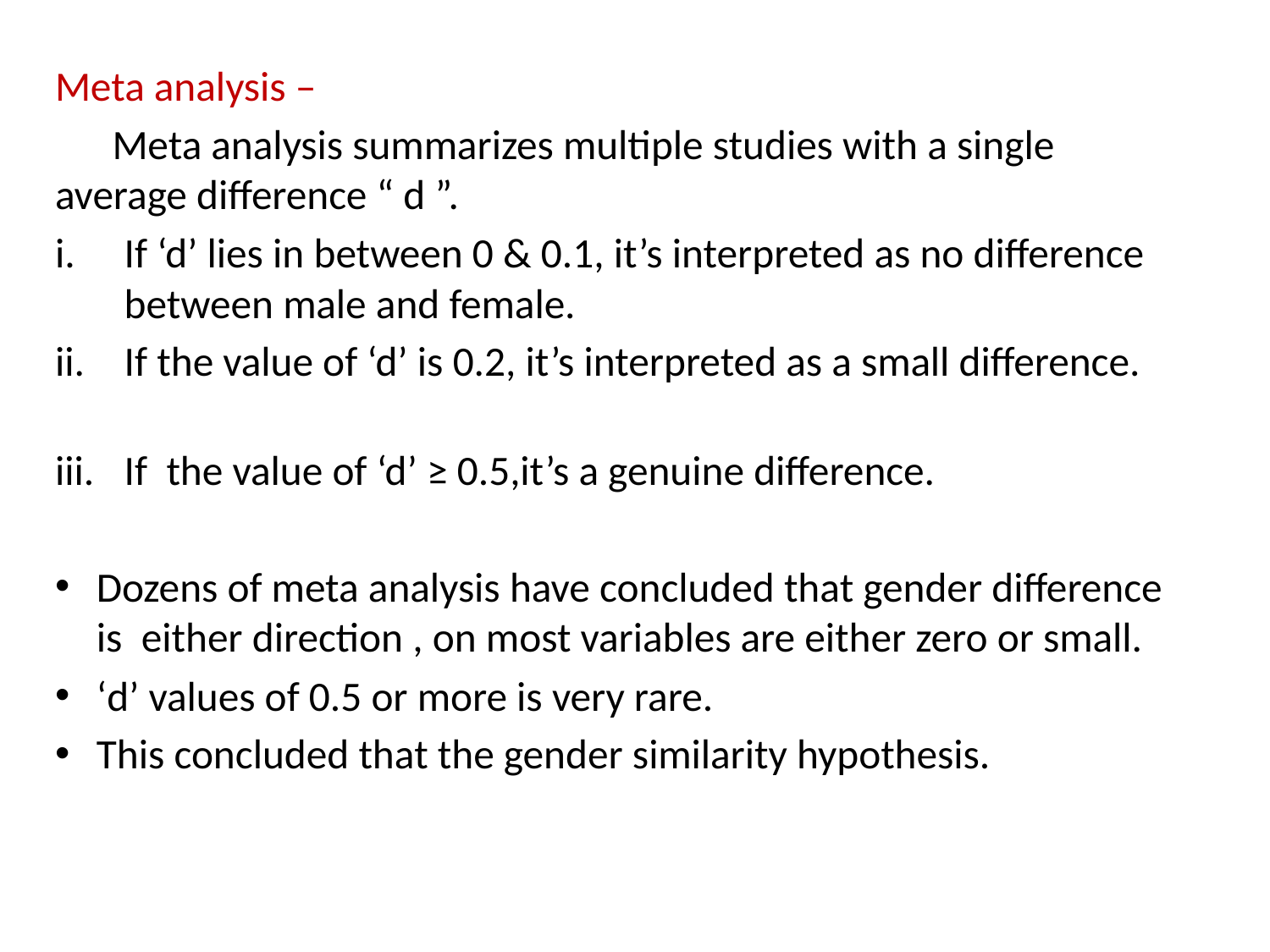

Meta analysis –
      Meta analysis summarizes multiple studies with a single average difference “ d ”.
If ‘d’ lies in between 0 & 0.1, it’s interpreted as no difference between male and female.
If the value of ‘d’ is 0.2, it’s interpreted as a small difference.
If  the value of ‘d’ ≥ 0.5,it’s a genuine difference.

Dozens of meta analysis have concluded that gender difference is  either direction , on most variables are either zero or small.
‘d’ values of 0.5 or more is very rare.
This concluded that the gender similarity hypothesis.